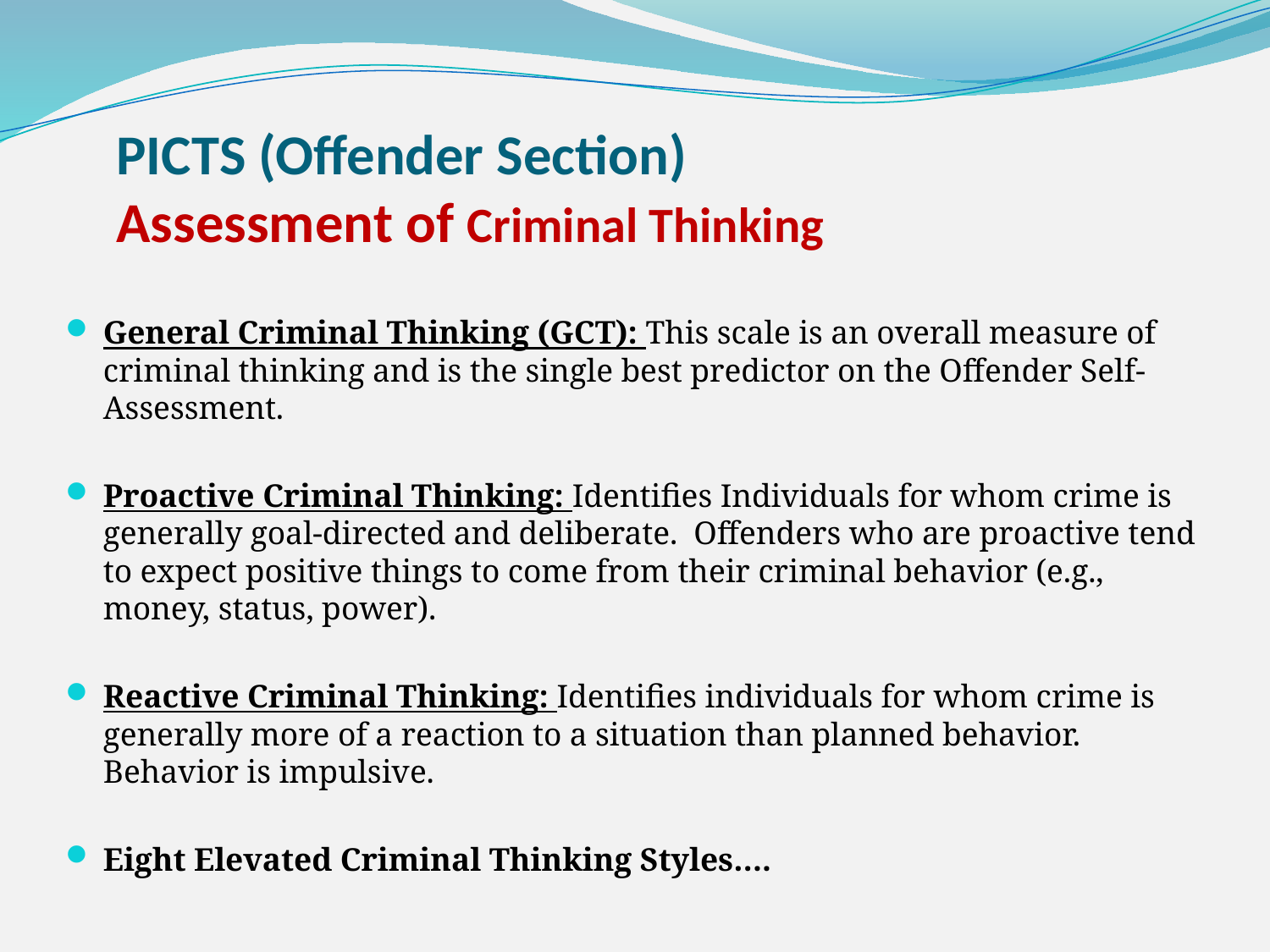

# PICTS (Offender Section) Assessment of Criminal Thinking
General Criminal Thinking (GCT): This scale is an overall measure of criminal thinking and is the single best predictor on the Offender Self-Assessment.

Proactive Criminal Thinking: Identifies Individuals for whom crime is generally goal-directed and deliberate.  Offenders who are proactive tend to expect positive things to come from their criminal behavior (e.g., money, status, power).

Reactive Criminal Thinking: Identifies individuals for whom crime is generally more of a reaction to a situation than planned behavior. Behavior is impulsive.

Eight Elevated Criminal Thinking Styles….